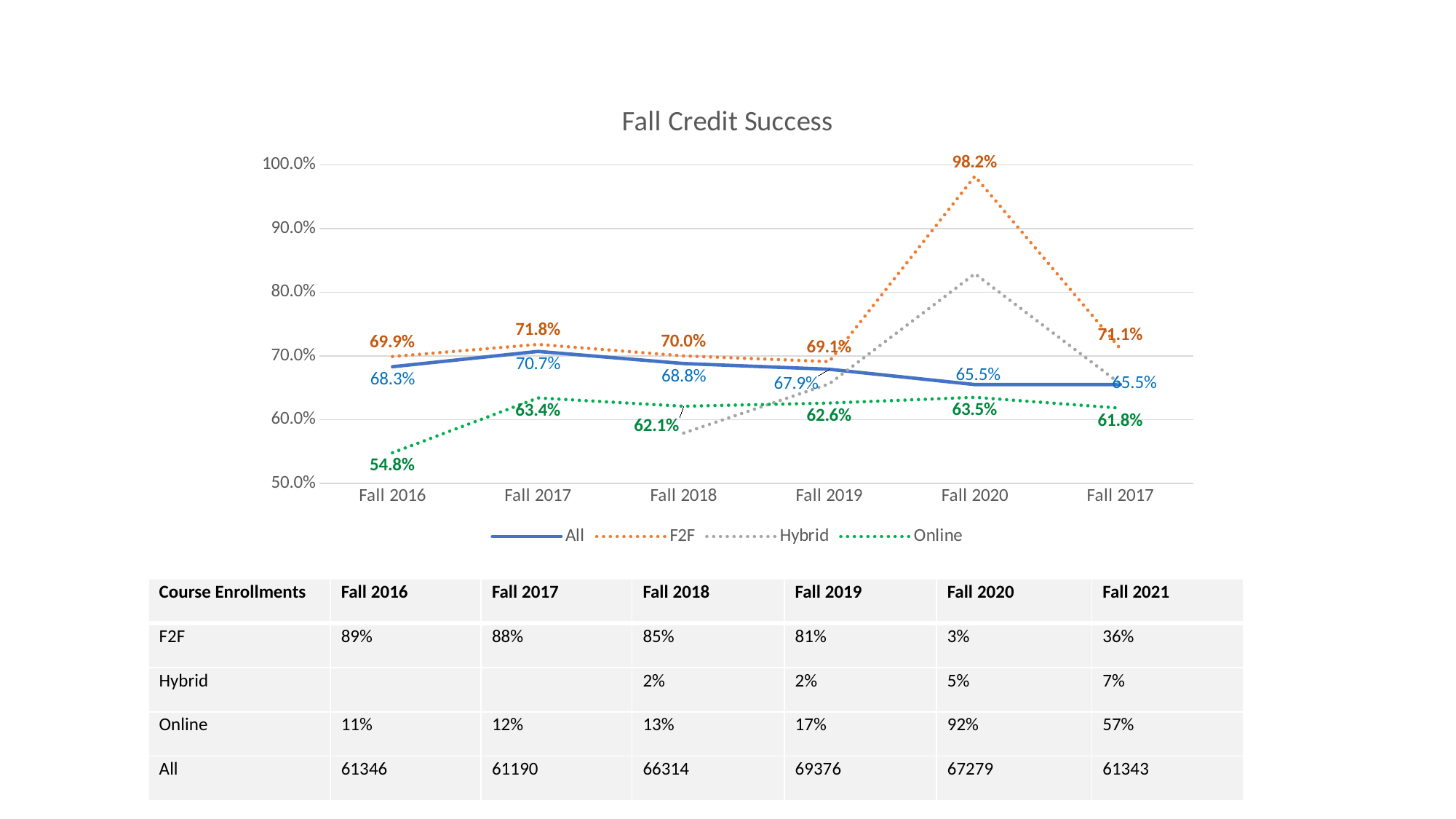

### Chart: Fall Credit Success

| Category | All | F2F | Hybrid | Online |
|---|---|---|---|---|
| Fall 2016 | 0.683 | 0.699 | None | 0.548 |
| Fall 2017 | 0.707 | 0.718 | None | 0.634 |
| Fall 2018 | 0.688 | 0.7 | 0.579 | 0.621 |
| Fall 2019 | 0.679 | 0.691 | 0.656 | 0.626 |
| Fall 2020 | 0.655 | 0.982 | 0.829 | 0.635 |
| Fall 2017 | 0.655 | 0.711 | 0.656 | 0.618 |
| Course Enrollments | Fall 2016 | Fall 2017 | Fall 2018 | Fall 2019 | Fall 2020 | Fall 2021 |
| --- | --- | --- | --- | --- | --- | --- |
| F2F | 89% | 88% | 85% | 81% | 3% | 36% |
| Hybrid |  |  | 2% | 2% | 5% | 7% |
| Online | 11% | 12% | 13% | 17% | 92% | 57% |
| All | 61346 | 61190 | 66314 | 69376 | 67279 | 61343 |